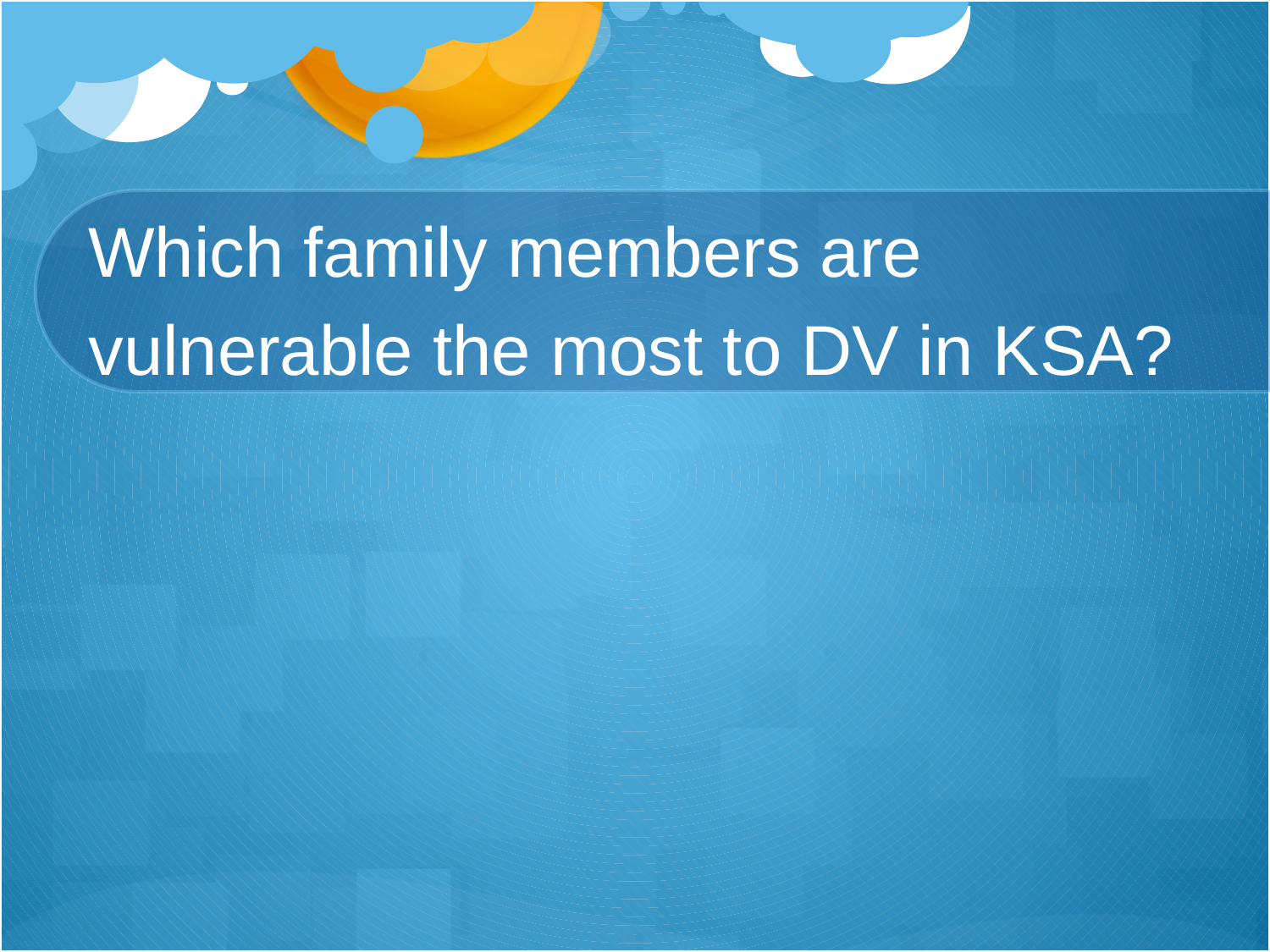

# Which family members are vulnerable the most to DV in KSA?